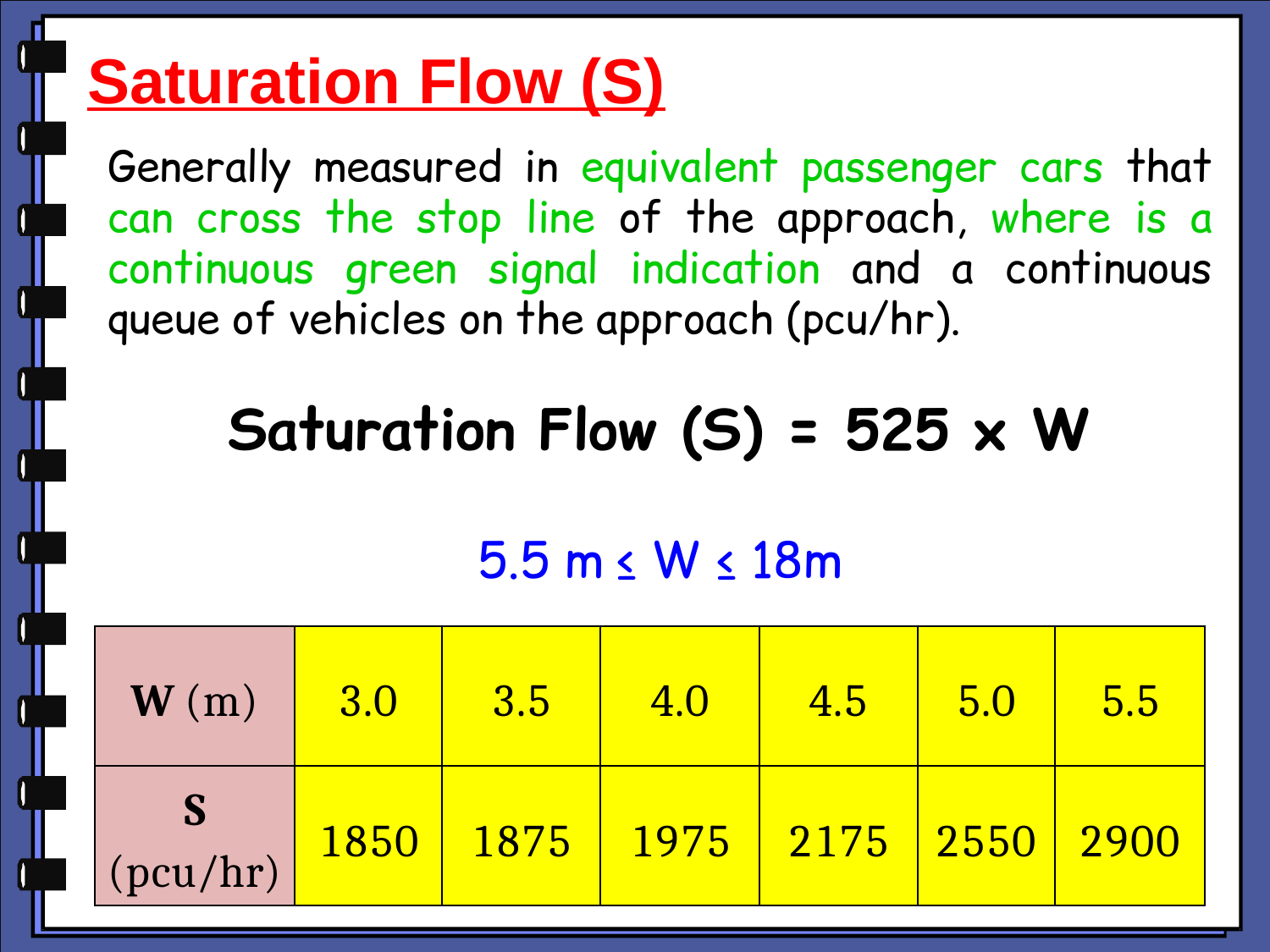

Saturation Flow (S)
Generally measured in equivalent passenger cars that can cross the stop line of the approach, where is a continuous green signal indication and a continuous queue of vehicles on the approach (pcu/hr).

Saturation Flow (S) = 525 x W

5.5 m ≤ W ≤ 18m

| W (m) | 3.0 | 3.5 | 4.0 | 4.5 | 5.0 | 5.5 |
| --- | --- | --- | --- | --- | --- | --- |
| S (pcu/hr) | 1850 | 1875 | 1975 | 2175 | 2550 | 2900 |